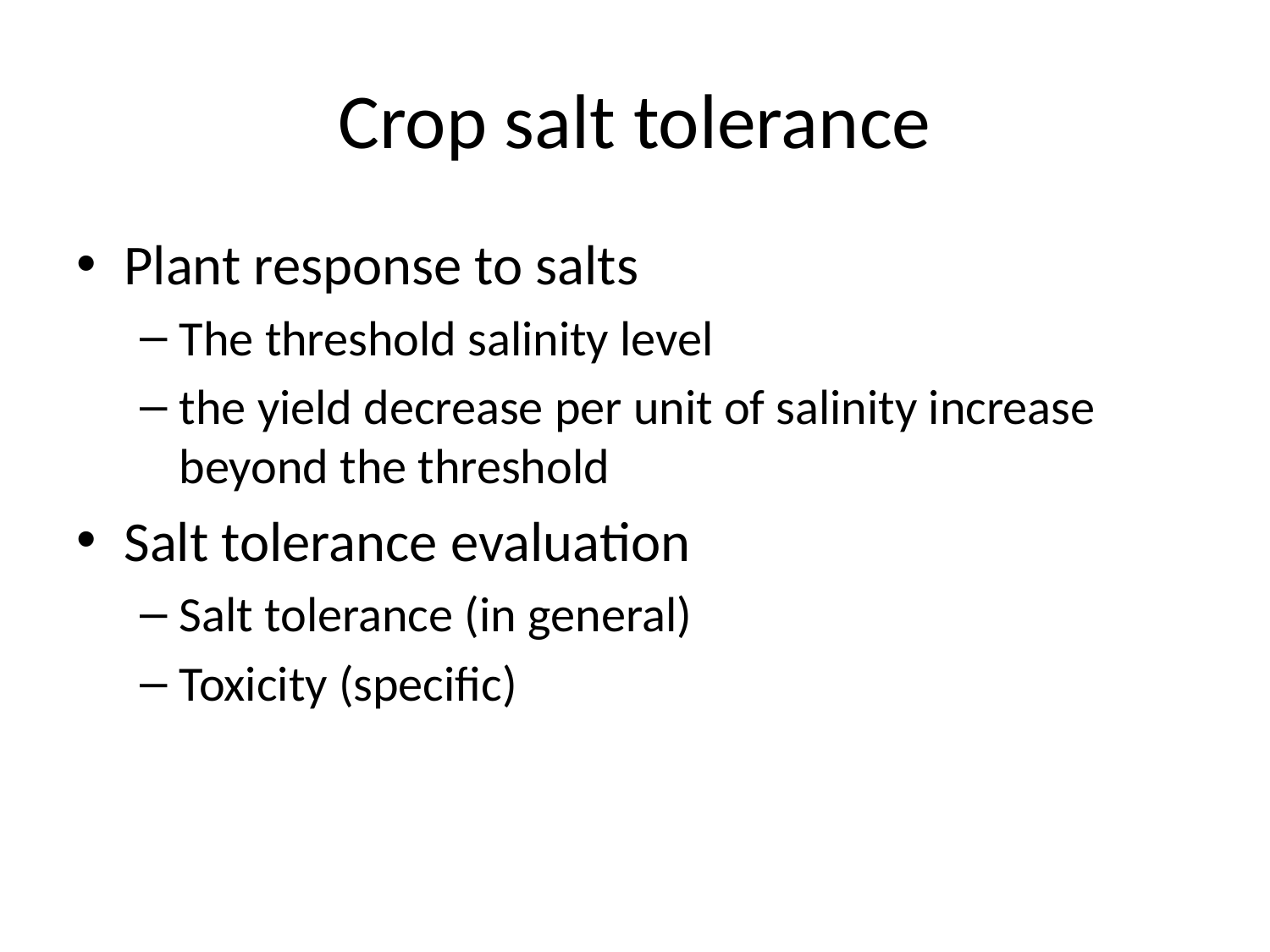

# Crop salt tolerance
Plant response to salts
The threshold salinity level
the yield decrease per unit of salinity increase beyond the threshold
Salt tolerance evaluation
Salt tolerance (in general)
Toxicity (specific)